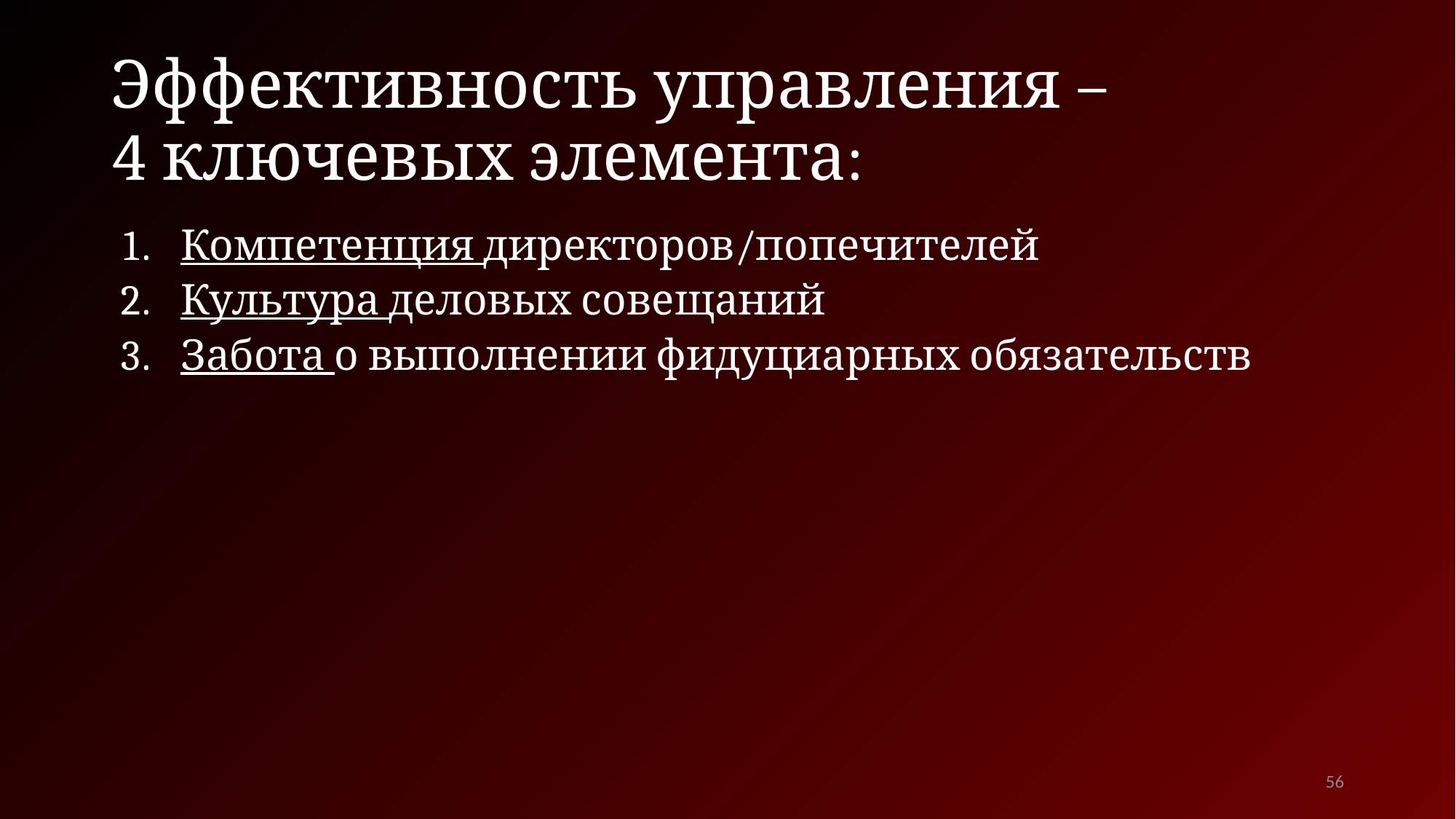

# Эффективность управления – 4 ключевых элемента:
Компетенция директоров/попечителей
Культура деловых совещаний
Забота о выполнении фидуциарных обязательств

56